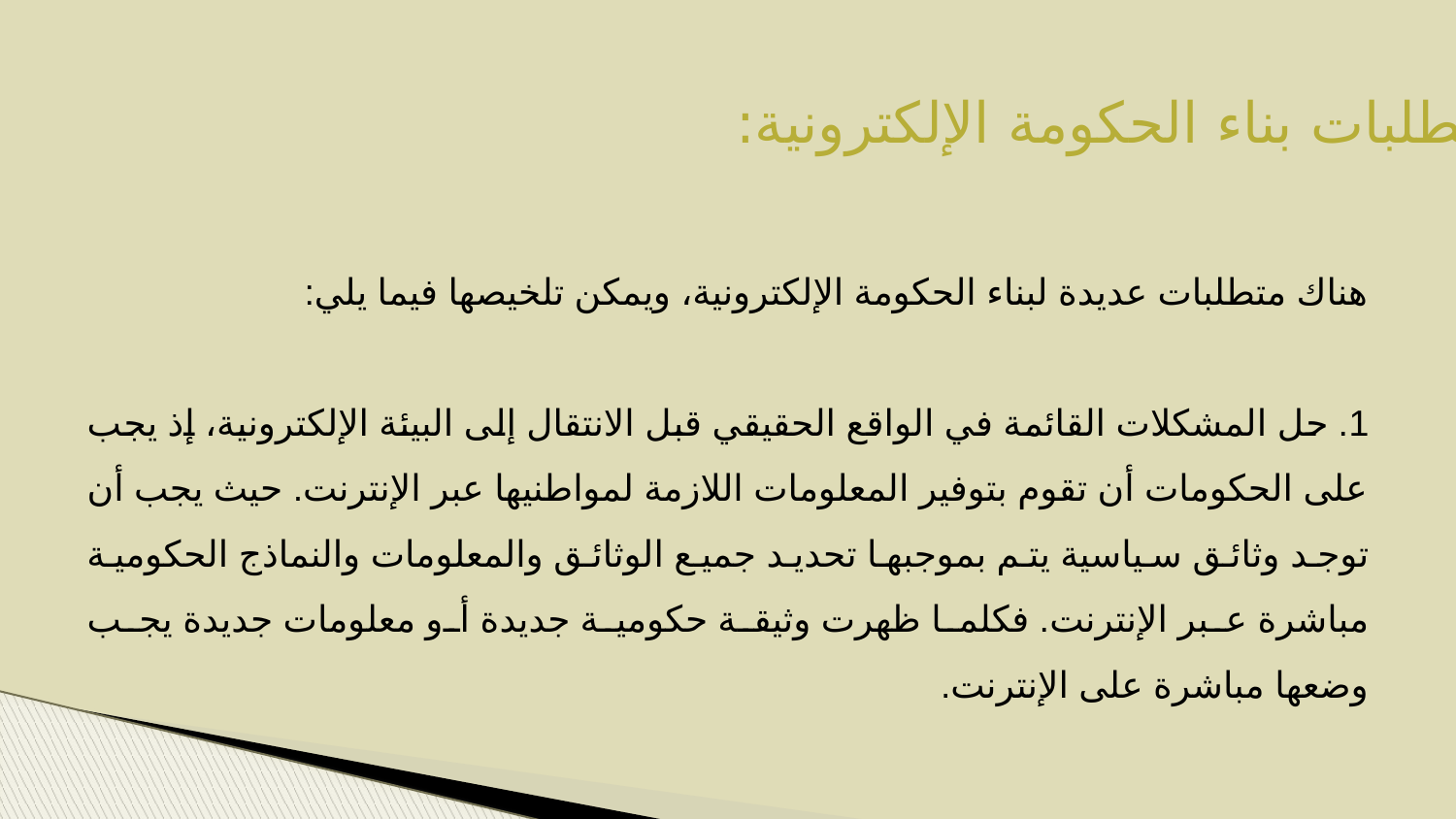

متطلبات بناء الحكومة الإلكترونية:
هناك متطلبات عديدة لبناء الحكومة الإلكترونية، ويمكن تلخيصها فيما يلي:

1. حل المشكلات القائمة في الواقع الحقيقي قبل الانتقال إلى البيئة الإلكترونية، إذ يجب على الحكومات أن تقوم بتوفير المعلومات اللازمة لمواطنيها عبر الإنترنت. حيث يجب أن توجد وثائق سياسية يتم بموجبها تحديد جميع الوثائق والمعلومات والنماذج الحكومية مباشرة عبر الإنترنت. فكلما ظهرت وثيقة حكومية جديدة أو معلومات جديدة يجب وضعها مباشرة على الإنترنت.